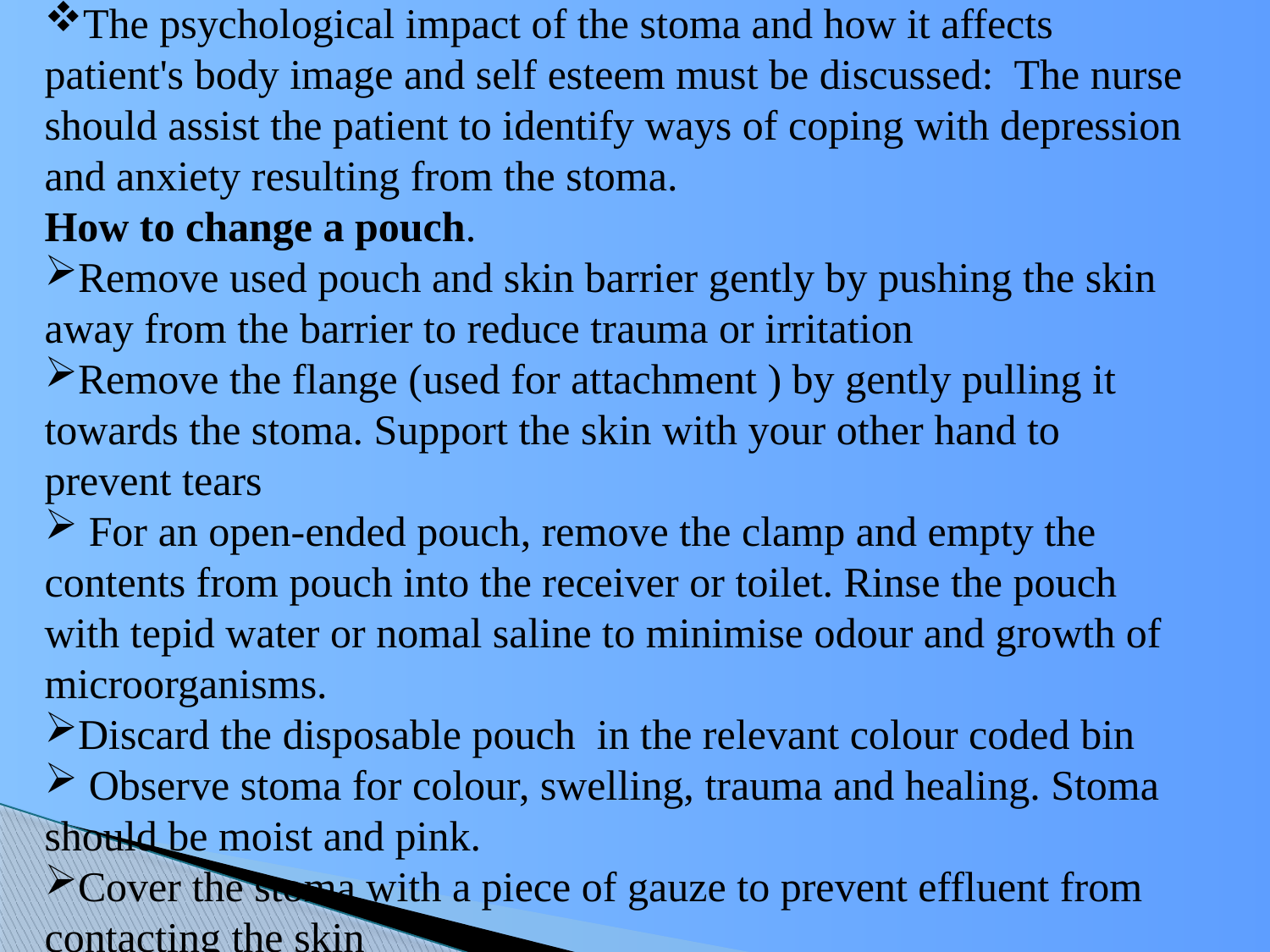

The psychological impact of the stoma and how it affects patient's body image and self esteem must be discussed:  The nurse should assist the patient to identify ways of coping with depression and anxiety resulting from the stoma.
How to change a pouch.
Remove used pouch and skin barrier gently by pushing the skin away from the barrier to reduce trauma or irritation
Remove the flange (used for attachment ) by gently pulling it towards the stoma. Support the skin with your other hand to prevent tears
 For an open-ended pouch, remove the clamp and empty the contents from pouch into the receiver or toilet. Rinse the pouch with tepid water or nomal saline to minimise odour and growth of microorganisms.
Discard the disposable pouch  in the relevant colour coded bin
 Observe stoma for colour, swelling, trauma and healing. Stoma should be moist and pink.
Cover the stoma with a piece of gauze to prevent effluent from contacting the skin